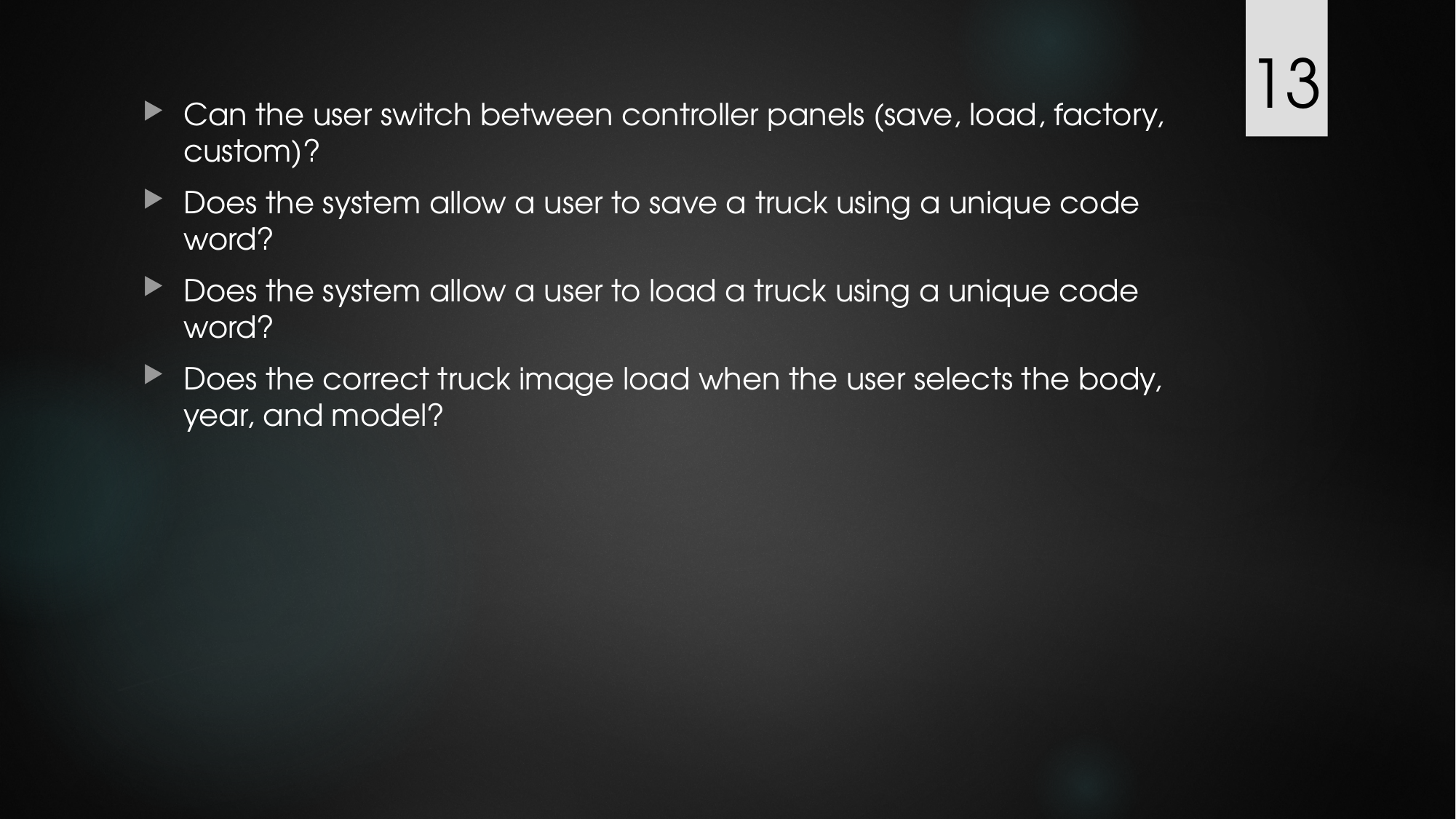

13
Can the user switch between controller panels (save, load, factory, custom)?
Does the system allow a user to save a truck using a unique code word?
Does the system allow a user to load a truck using a unique code word?
Does the correct truck image load when the user selects the body, year, and model?